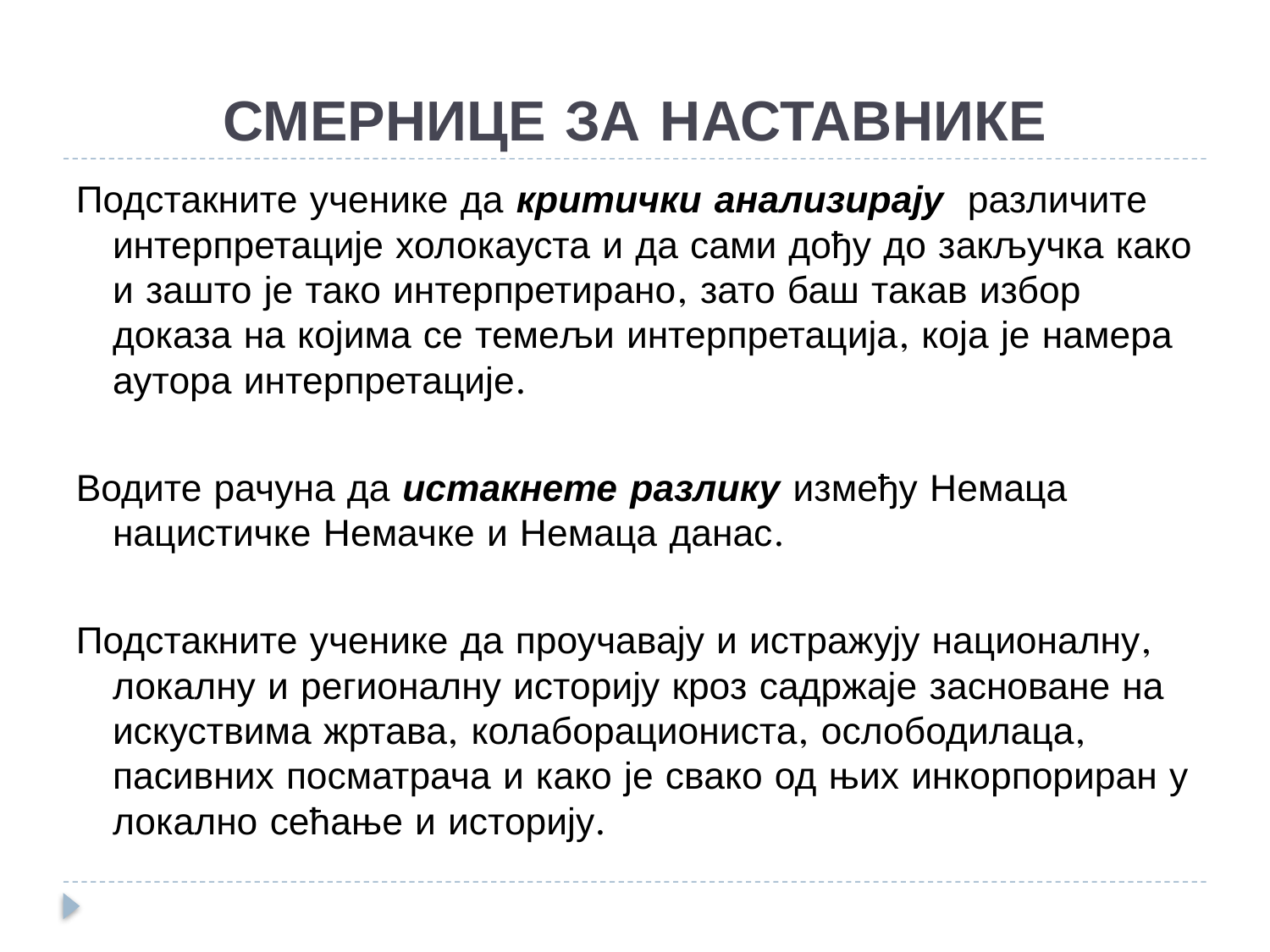

# СМЕРНИЦЕ ЗА НАСТАВНИКЕ
Подстакните ученике да критички анализирају  различите интерпретације холокауста и да сами дођу до закључка како и зашто је тако интерпретирано, зато баш такав избор доказа на којима се темељи интерпретација, која је намера аутора интерпретације.

Водите рачуна да истакнете разлику између Немаца нацистичке Немачке и Немаца данас.

Подстакните ученике да проучавају и истражују националну, локалну и регионалну историју кроз садржаје засноване на искуствима жртава, колаборациониста, ослободилаца, пасивних посматрача и како је свако од њих инкорпориран у локално сећање и историју.